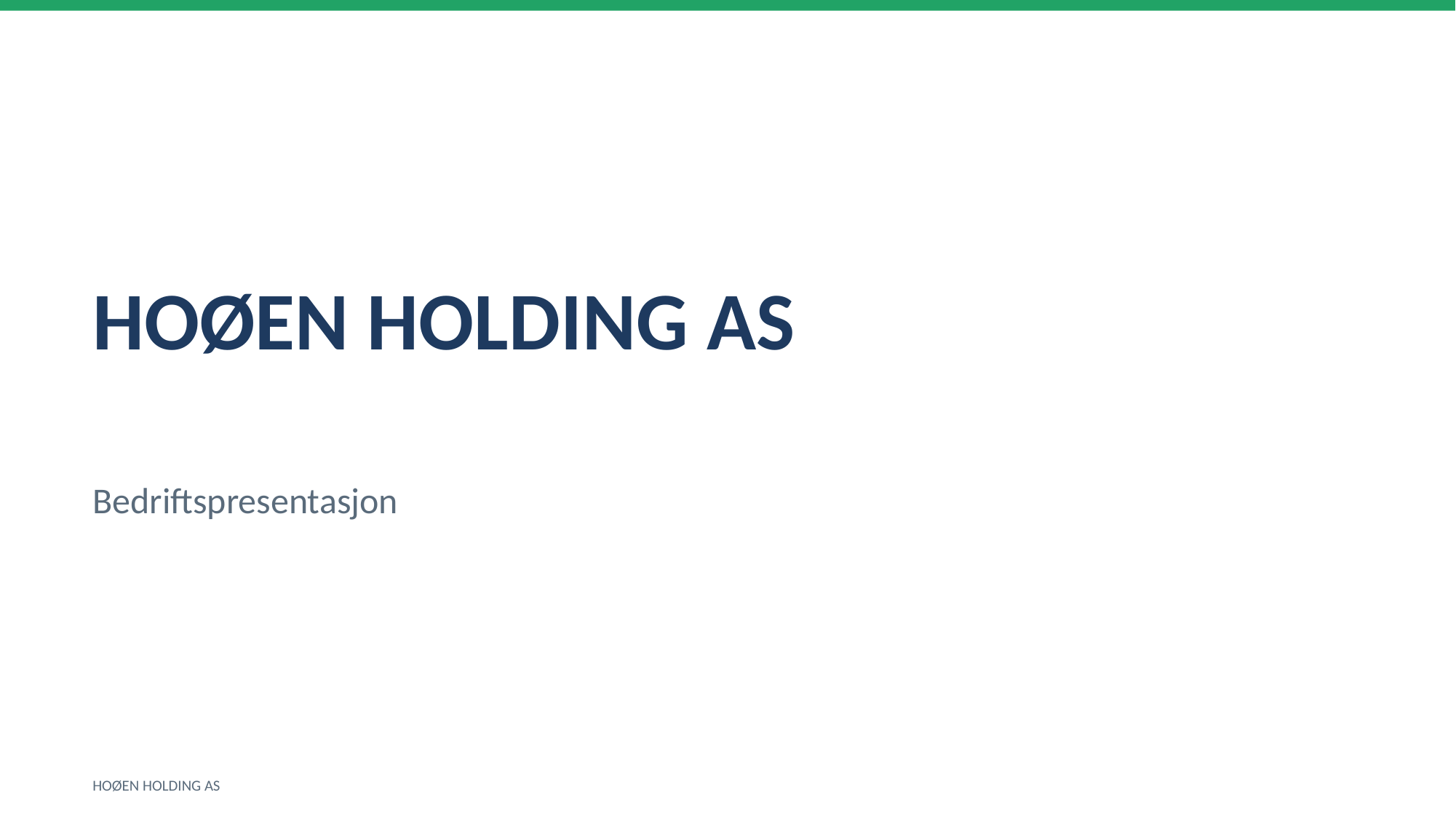

HOØEN HOLDING AS
Bedriftspresentasjon
HOØEN HOLDING AS